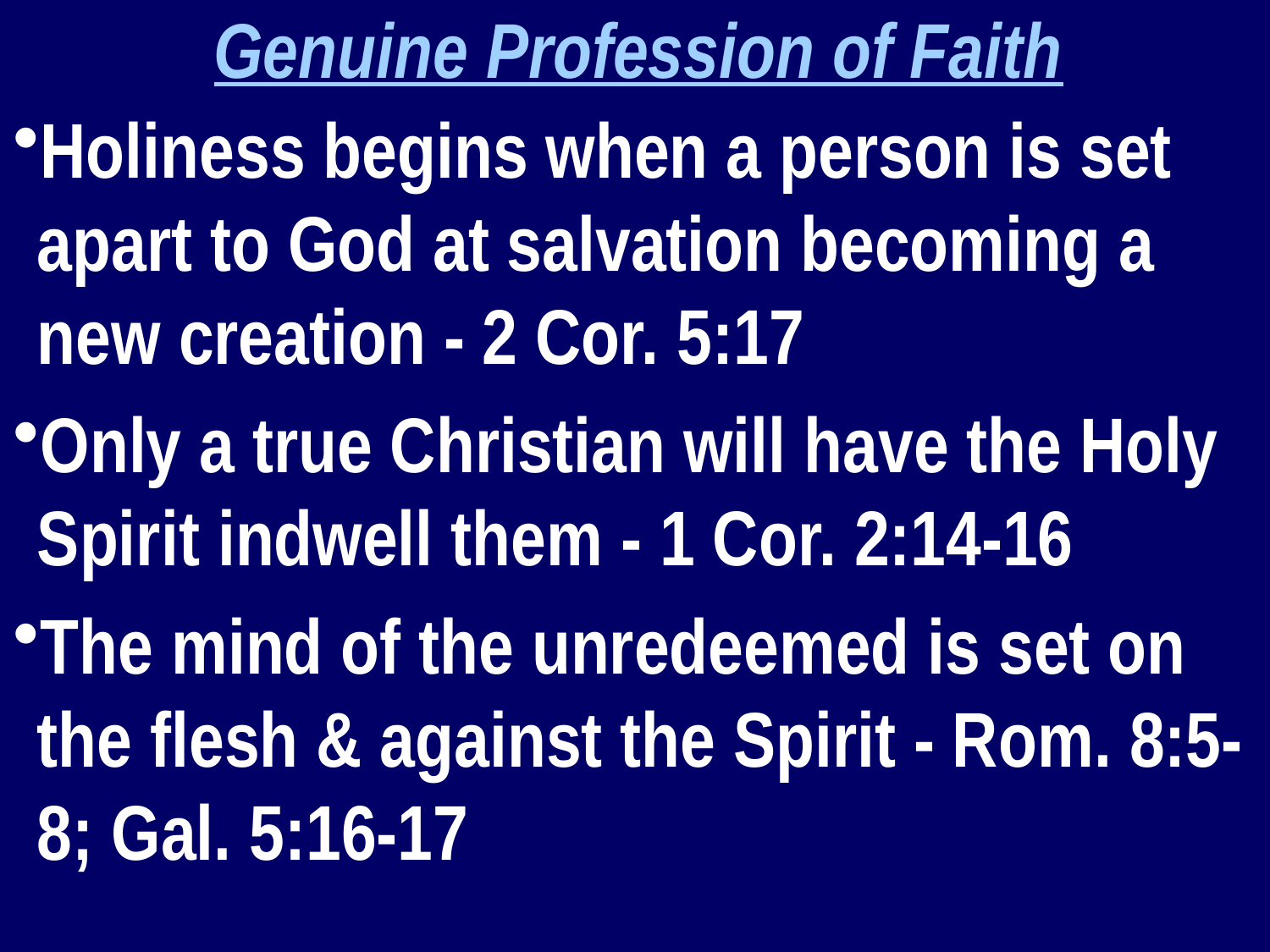

Genuine Profession of Faith
Holiness begins when a person is set apart to God at salvation becoming a new creation - 2 Cor. 5:17
Only a true Christian will have the Holy Spirit indwell them - 1 Cor. 2:14-16
The mind of the unredeemed is set on the flesh & against the Spirit - Rom. 8:5-8; Gal. 5:16-17